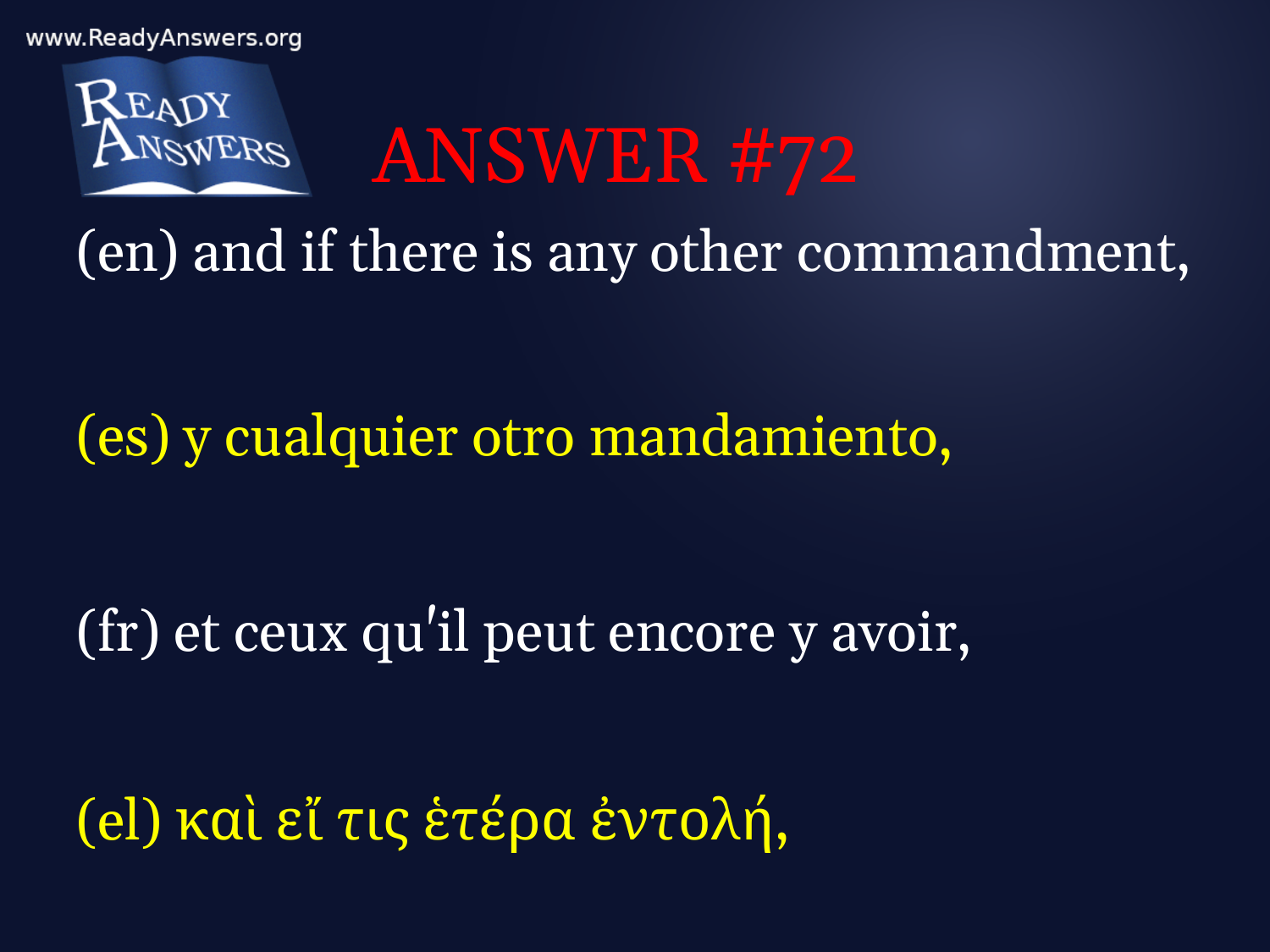

# ANSWER #72
(en) and if there is any other commandment,
(es) y cualquier otro mandamiento,
(fr) et ceux qu'il peut encore y avoir,
(el) καὶ εἴ τις ἑτέρα ἐντολή,